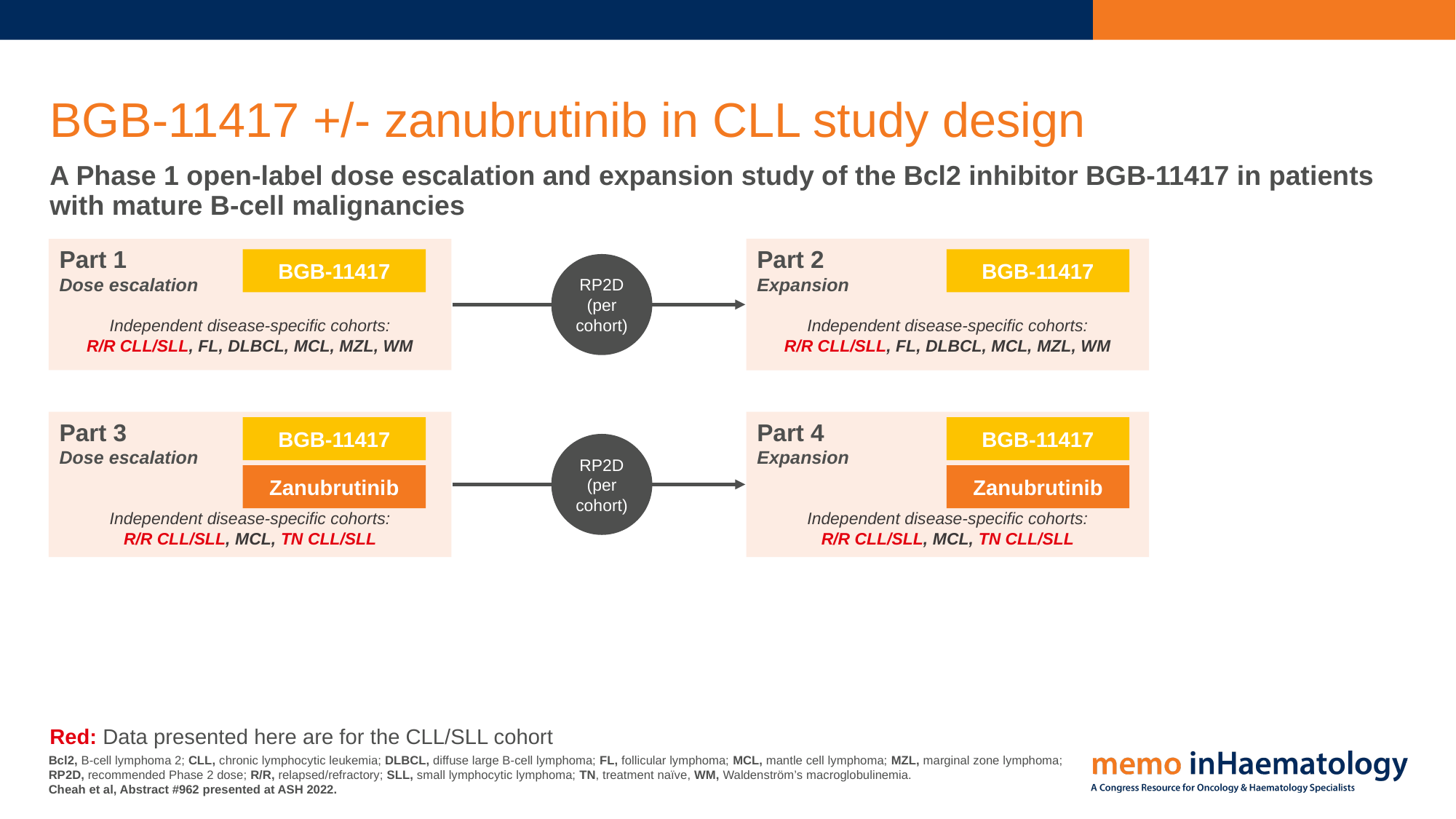

# BGB-11417 +/- zanubrutinib in CLL study design
A Phase 1 open-label dose escalation and expansion study of the Bcl2 inhibitor BGB-11417 in patients with mature B-cell malignancies
Part 2
Expansion

Independent disease-specific cohorts:
R/R CLL/SLL, FL, DLBCL, MCL, MZL, WM

Part 1
Dose escalation

Independent disease-specific cohorts:
R/R CLL/SLL, FL, DLBCL, MCL, MZL, WM

BGB-11417
BGB-11417
RP2D
(per cohort)
Part 3
Dose escalation

Independent disease-specific cohorts:
R/R CLL/SLL, MCL, TN CLL/SLL

Part 4
Expansion

Independent disease-specific cohorts:
R/R CLL/SLL, MCL, TN CLL/SLL
BGB-11417
BGB-11417
RP2D
(per cohort)
Zanubrutinib
Zanubrutinib
Red: Data presented here are for the CLL/SLL cohort
Bcl2, B-cell lymphoma 2; CLL, chronic lymphocytic leukemia; DLBCL, diffuse large B-cell lymphoma; FL, follicular lymphoma; MCL, mantle cell lymphoma; MZL, marginal zone lymphoma; RP2D, recommended Phase 2 dose; R/R, relapsed/refractory; SLL, small lymphocytic lymphoma; TN, treatment naïve, WM, Waldenström’s macroglobulinemia.
Cheah et al, Abstract #962 presented at ASH 2022.